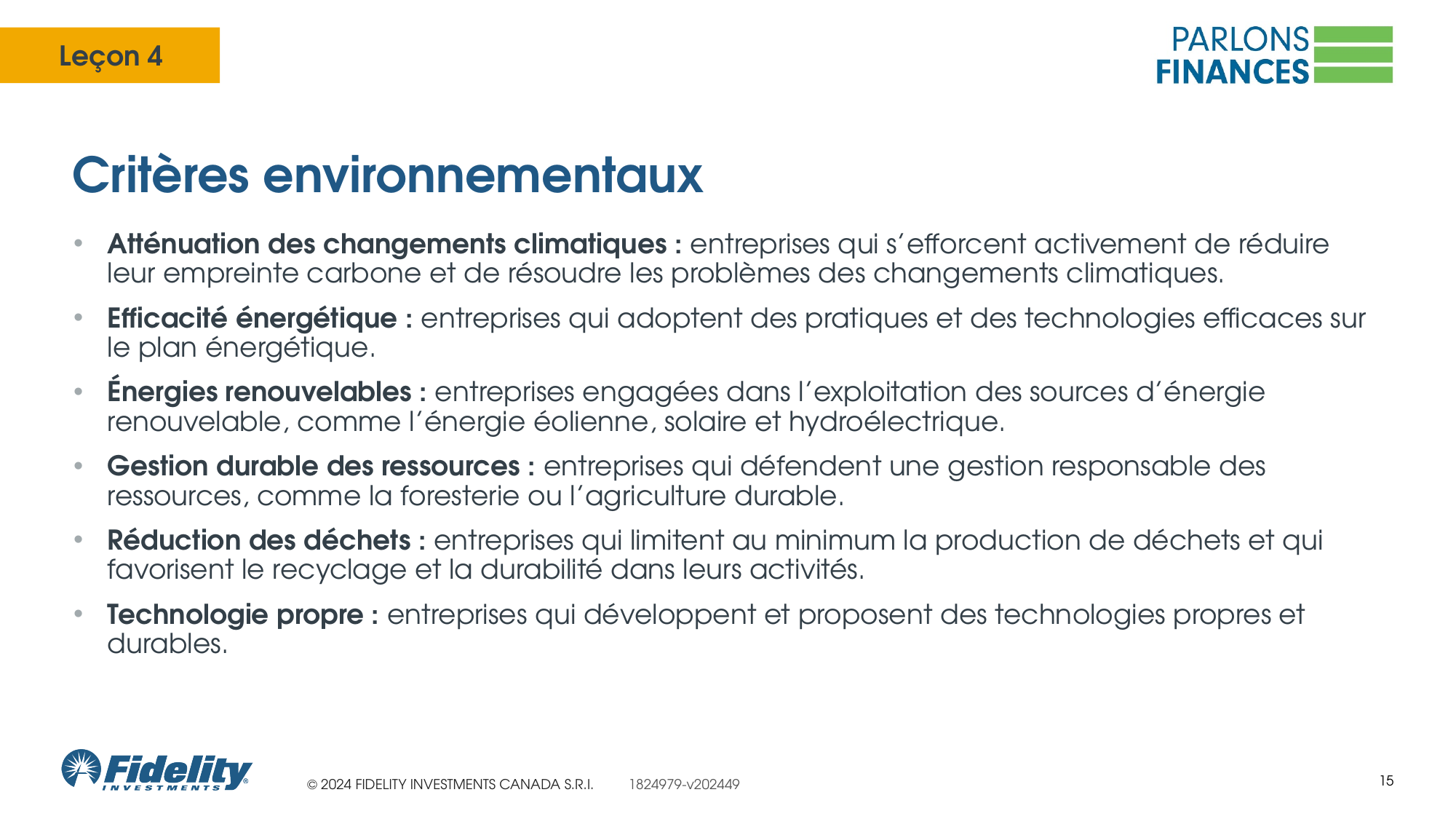

# Critères environnementaux
Atténuation des changements climatiques : entreprises qui s’efforcent activement de réduire leur empreinte carbone et de résoudre les problèmes des changements climatiques.
Efficacité énergétique : entreprises qui adoptent des pratiques et des technologies efficaces sur le plan énergétique.
Énergies renouvelables : entreprises engagées dans l’exploitation des sources d’énergie renouvelable, comme l’énergie éolienne, solaire et hydroélectrique.
Gestion durable des ressources : entreprises qui défendent une gestion responsable des ressources, comme la foresterie ou l’agriculture durable.
Réduction des déchets : entreprises qui limitent au minimum la production de déchets et qui favorisent le recyclage et la durabilité dans leurs activités.
Technologie propre : entreprises qui développent et proposent des technologies propres et durables.

15